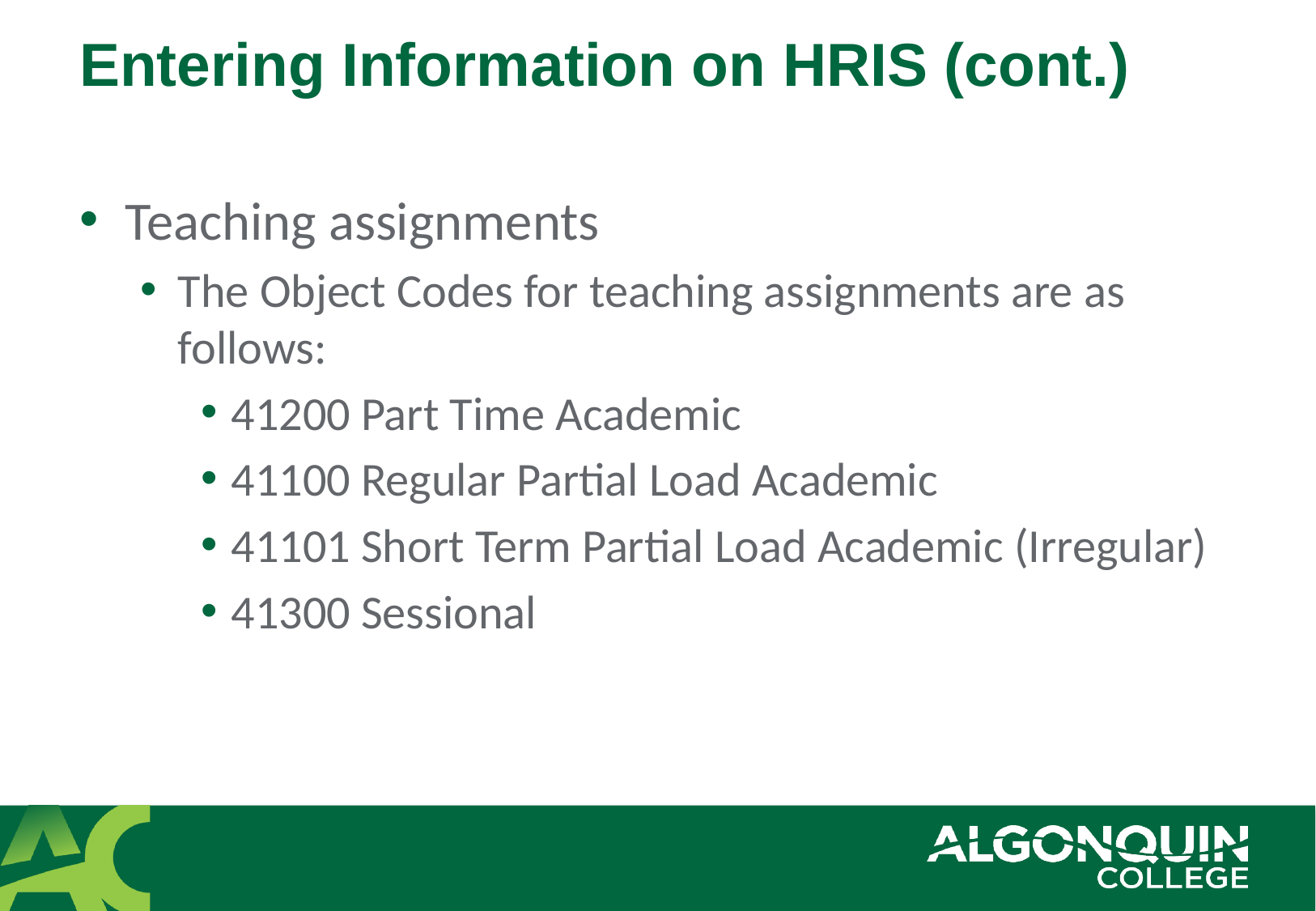

# Entering Information on HRIS (cont.)
Teaching assignments
The Object Codes for teaching assignments are as follows:
41200 Part Time Academic
41100 Regular Partial Load Academic
41101 Short Term Partial Load Academic (Irregular)
41300 Sessional